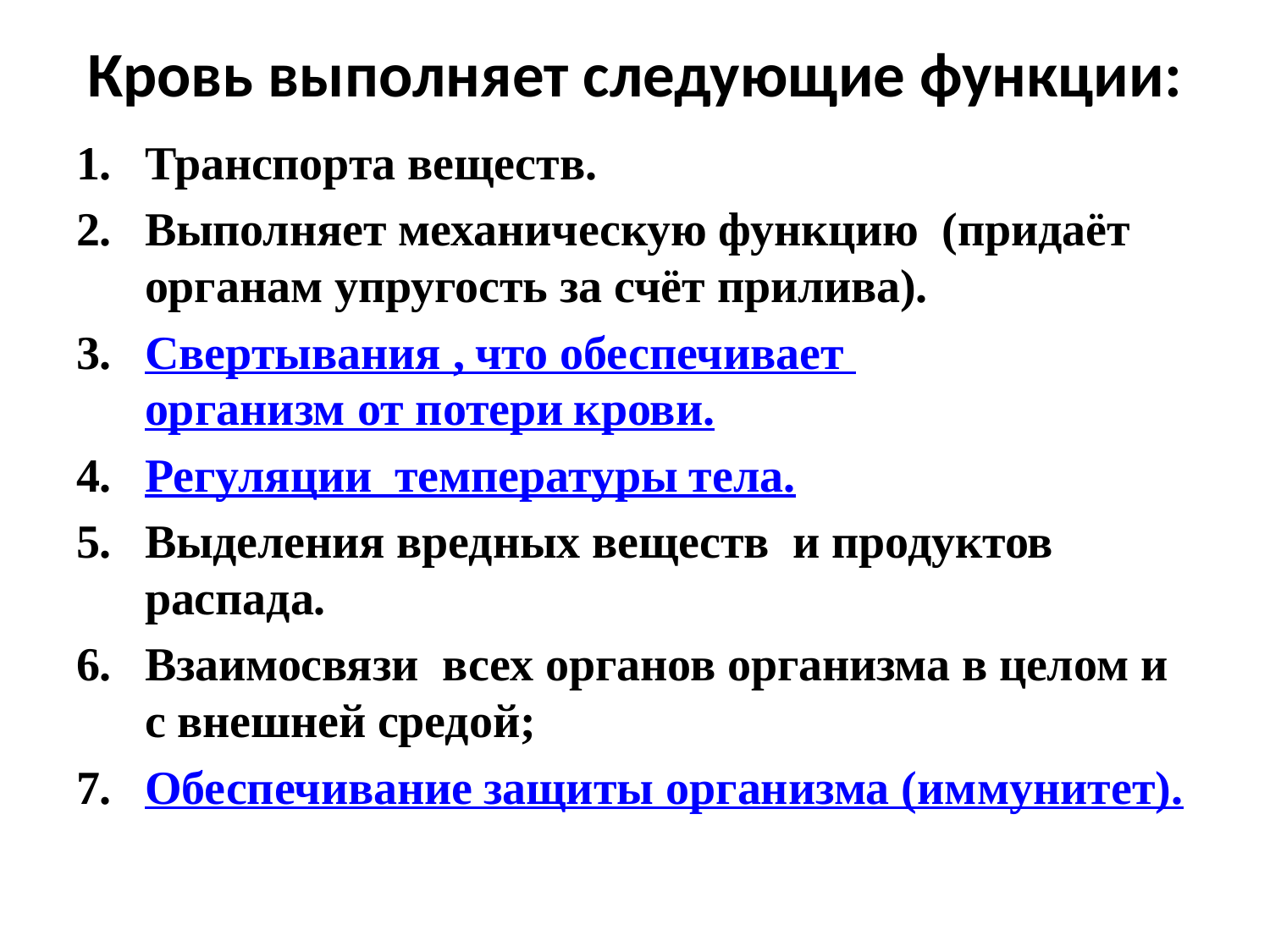

# Кровь выполняет следующие функции:
Транспорта веществ.
Выполняет механическую функцию  (придаёт органам упругость за счёт прилива).
Свертывания , что обеспечивает организм от потери крови.
Регуляции  температуры тела.
Выделения вредных веществ  и продуктов распада.
Взаимосвязи  всех органов организма в целом и с внешней средой;
Обеспечивание защиты организма (иммунитет).